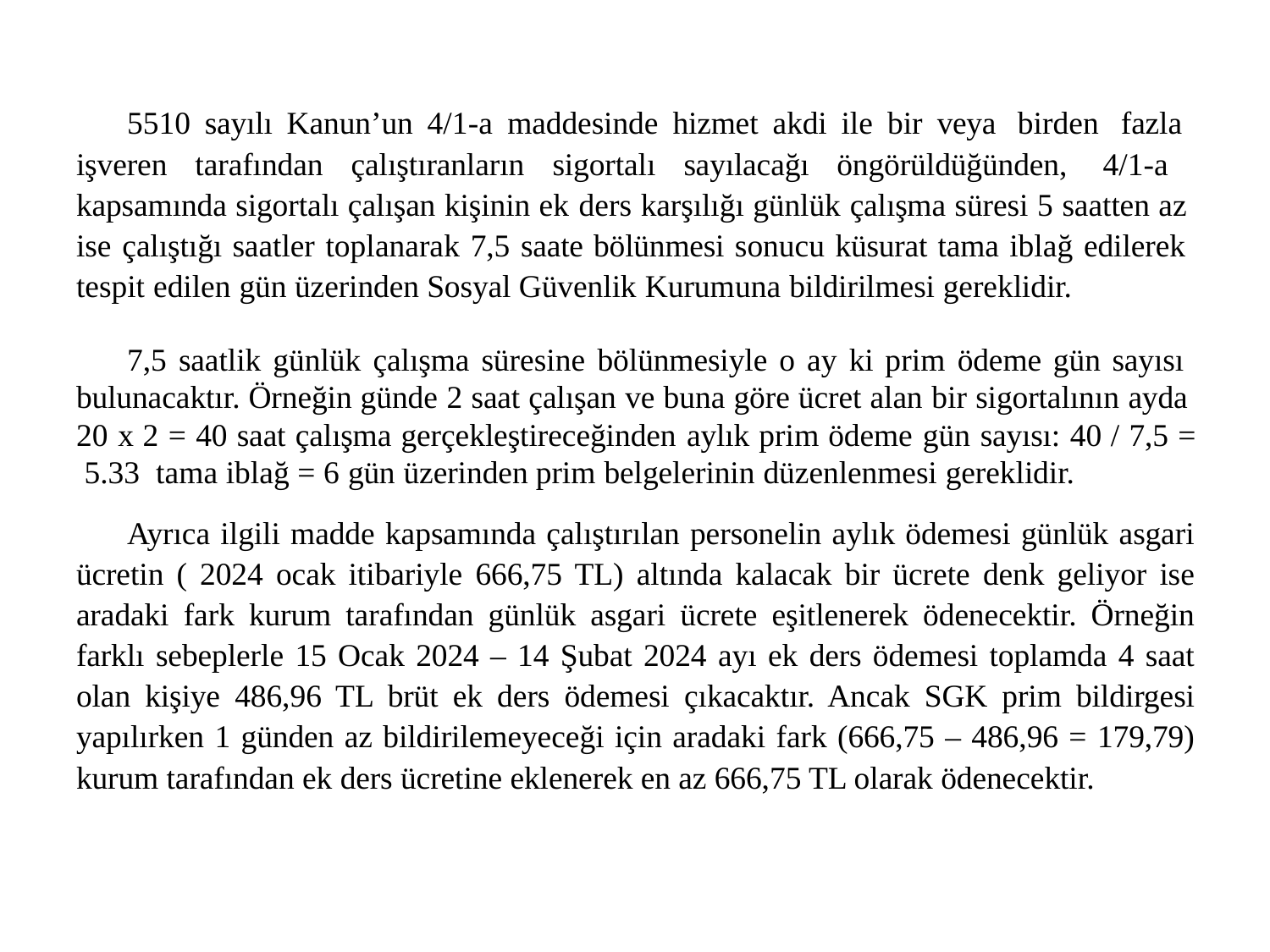

5510 sayılı Kanun’un 4/1-a maddesinde hizmet akdi ile bir veya birden fazla  işveren tarafından çalıştıranların sigortalı sayılacağı öngörüldüğünden, 4/1-a  kapsamında sigortalı çalışan kişinin ek ders karşılığı günlük çalışma süresi 5 saatten az  ise çalıştığı saatler toplanarak 7,5 saate bölünmesi sonucu küsurat tama iblağ edilerek  tespit edilen gün üzerinden Sosyal Güvenlik Kurumuna bildirilmesi gereklidir.

7,5 saatlik günlük çalışma süresine bölünmesiyle o ay ki prim ödeme gün sayısı  bulunacaktır. Örneğin günde 2 saat çalışan ve buna göre ücret alan bir sigortalının ayda  20 x 2 = 40 saat çalışma gerçekleştireceğinden aylık prim ödeme gün sayısı: 40 / 7,5 =  5.33  tama iblağ = 6 gün üzerinden prim belgelerinin düzenlenmesi gereklidir.
Ayrıca ilgili madde kapsamında çalıştırılan personelin aylık ödemesi günlük asgari ücretin ( 2024 ocak itibariyle 666,75 TL) altında kalacak bir ücrete denk geliyor ise aradaki fark kurum tarafından günlük asgari ücrete eşitlenerek ödenecektir. Örneğin farklı sebeplerle 15 Ocak 2024 – 14 Şubat 2024 ayı ek ders ödemesi toplamda 4 saat olan kişiye 486,96 TL brüt ek ders ödemesi çıkacaktır. Ancak SGK prim bildirgesi yapılırken 1 günden az bildirilemeyeceği için aradaki fark (666,75 – 486,96 = 179,79) kurum tarafından ek ders ücretine eklenerek en az 666,75 TL olarak ödenecektir.